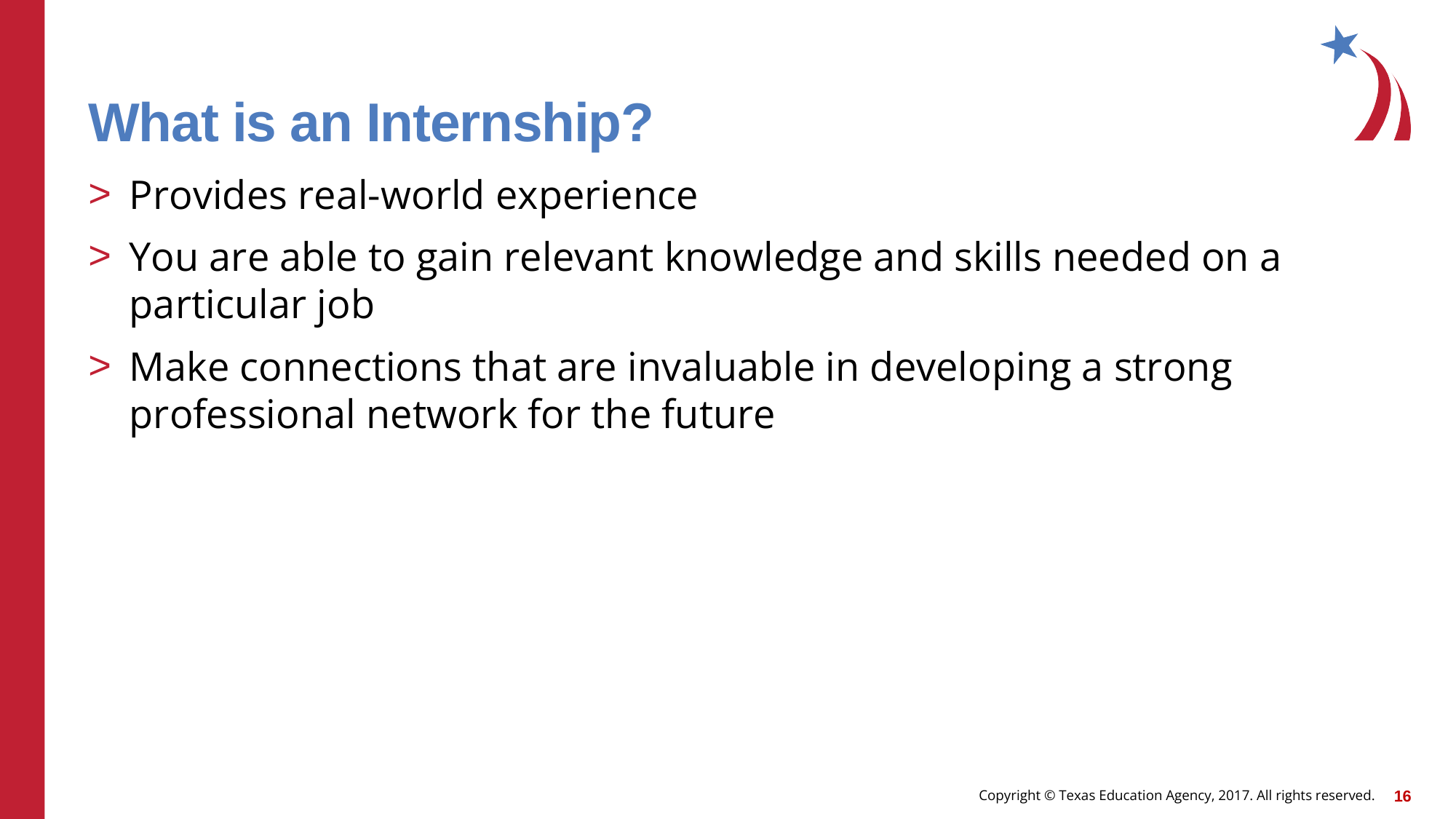

# What is an Internship?
Provides real-world experience
You are able to gain relevant knowledge and skills needed on a particular job
Make connections that are invaluable in developing a strong professional network for the future